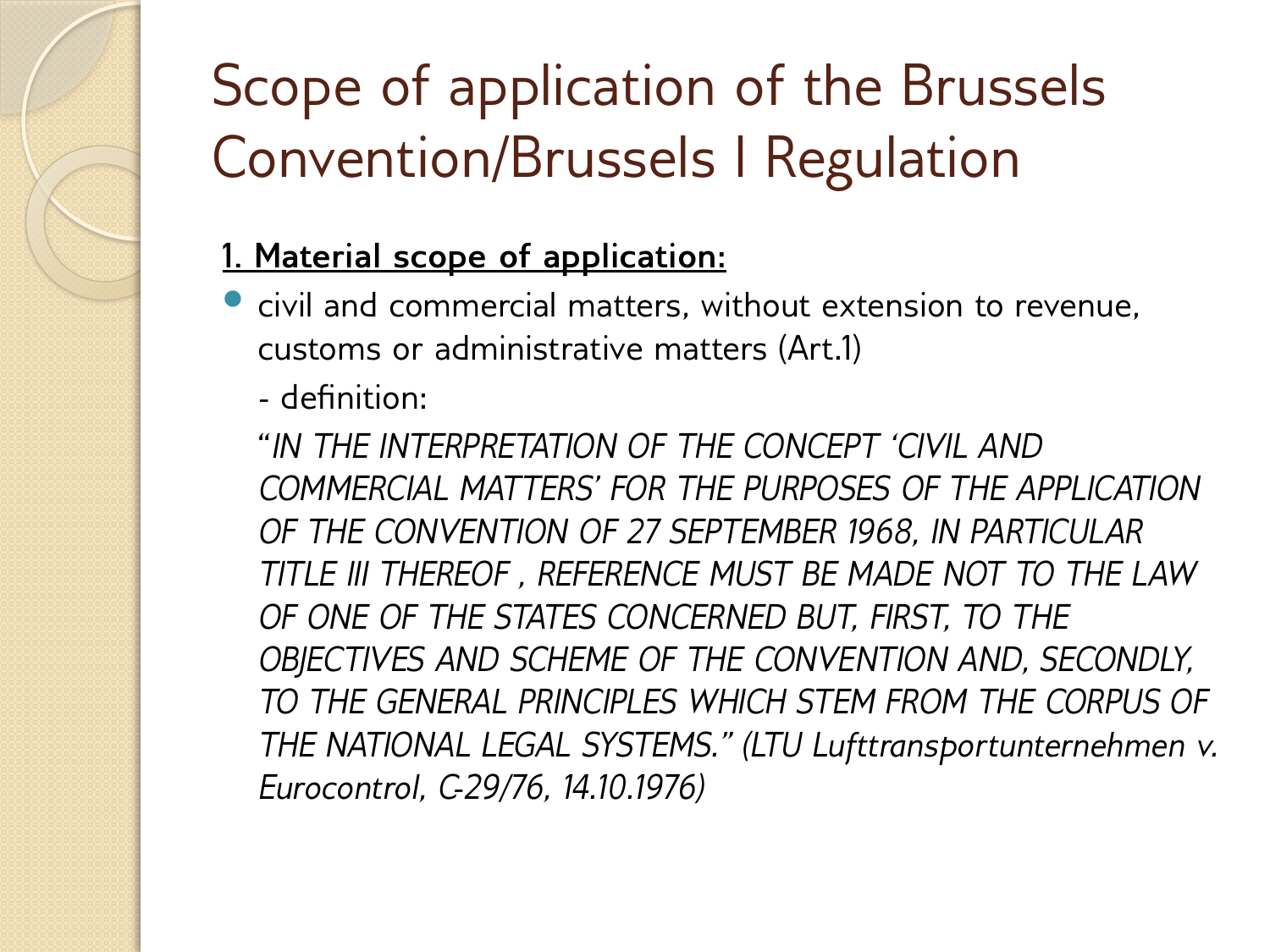

# Scope of application of the Brussels Convention/Brussels I Regulation
1. Material scope of application:
civil and commercial matters, without extension to revenue, customs or administrative matters (Art.1)
		- definition:
	“IN THE INTERPRETATION OF THE CONCEPT ‘CIVIL AND COMMERCIAL MATTERS’ FOR THE PURPOSES OF THE APPLICATION OF THE CONVENTION OF 27 SEPTEMBER 1968, IN PARTICULAR TITLE III THEREOF , REFERENCE MUST BE MADE NOT TO THE LAW OF ONE OF THE STATES CONCERNED BUT, FIRST, TO THE OBJECTIVES AND SCHEME OF THE CONVENTION AND, SECONDLY, TO THE GENERAL PRINCIPLES WHICH STEM FROM THE CORPUS OF THE NATIONAL LEGAL SYSTEMS.” (LTU Lufttransportunternehmen v. Eurocontrol, C-29/76, 14.10.1976)